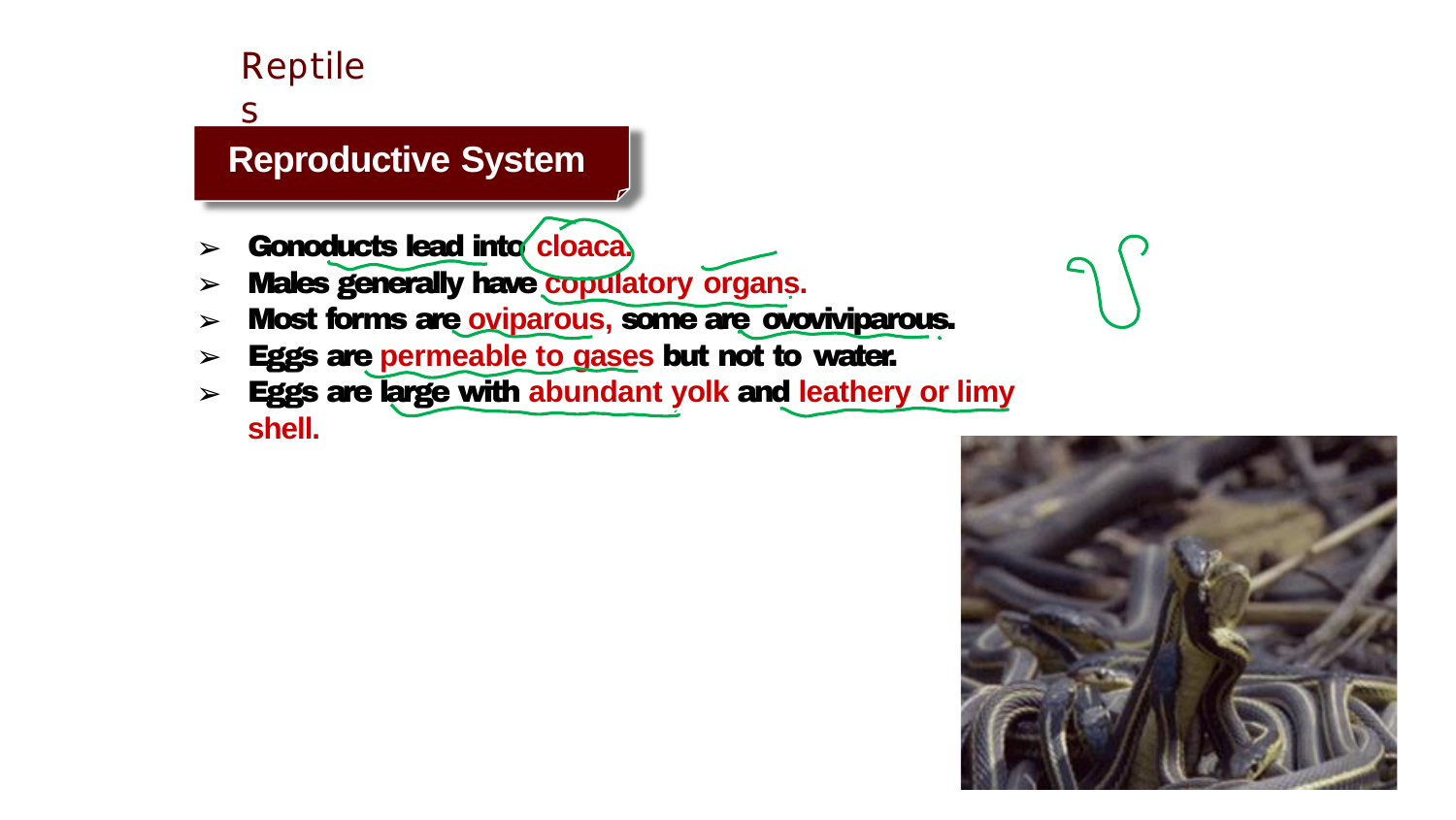

# Reptiles

Reproductive System

Gonoducts lead into cloaca.
Males generally have copulatory organs.
Most forms are oviparous, some are ovoviviparous.
Eggs are permeable to gases but not to water.
Eggs are large with abundant yolk and leathery or limy shell.